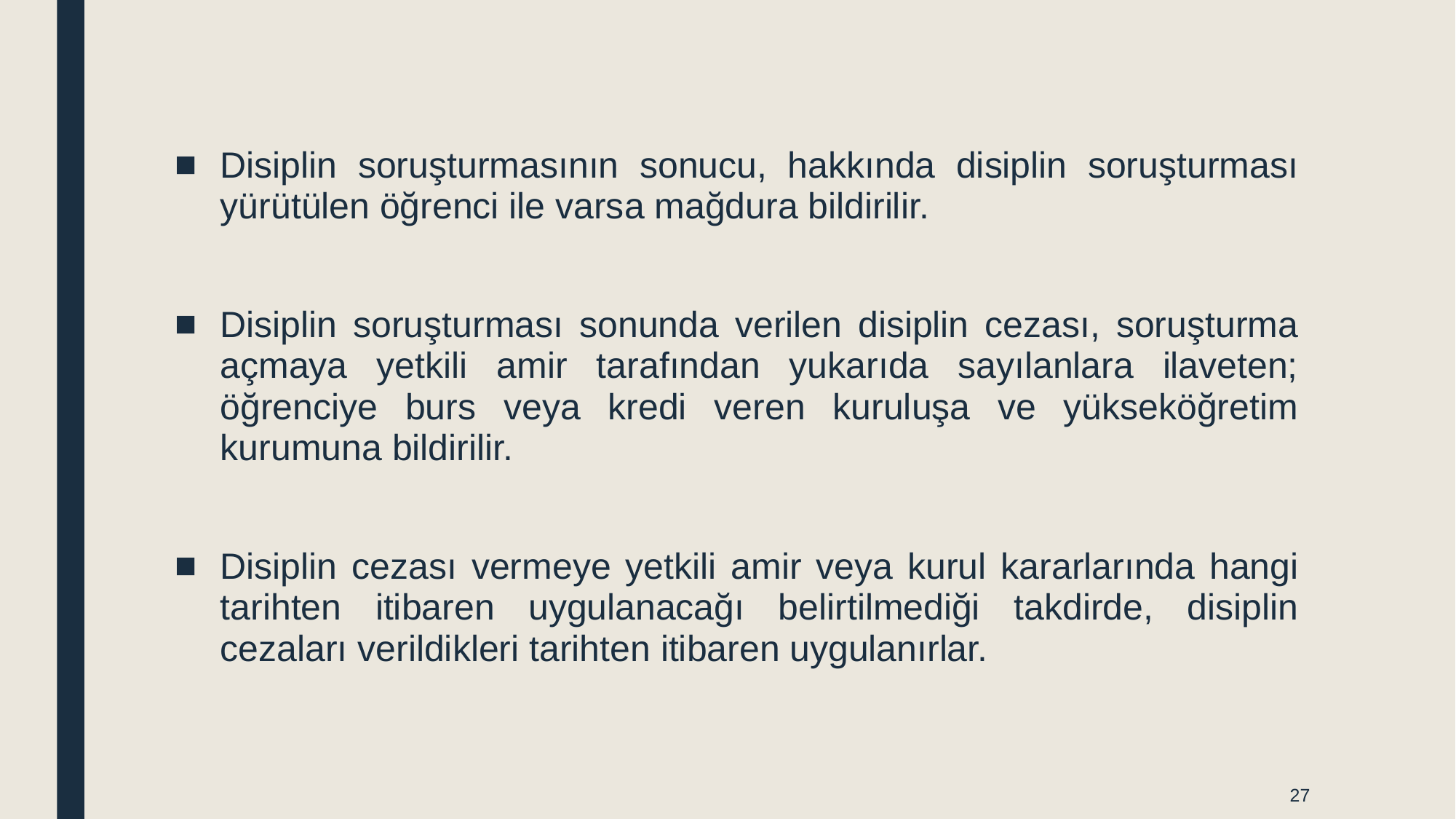

Disiplin soruşturmasının sonucu, hakkında disiplin soruşturması yürütülen öğrenci ile varsa mağdura bildirilir.

Disiplin soruşturması sonunda verilen disiplin cezası, soruşturma açmaya yetkili amir tarafından yukarıda sayılanlara ilaveten; öğrenciye burs veya kredi veren kuruluşa ve yükseköğretim kurumuna bildirilir.

Disiplin cezası vermeye yetkili amir veya kurul kararlarında hangi tarihten itibaren uygulanacağı belirtilmediği takdirde, disiplin cezaları verildikleri tarihten itibaren uygulanırlar.
27